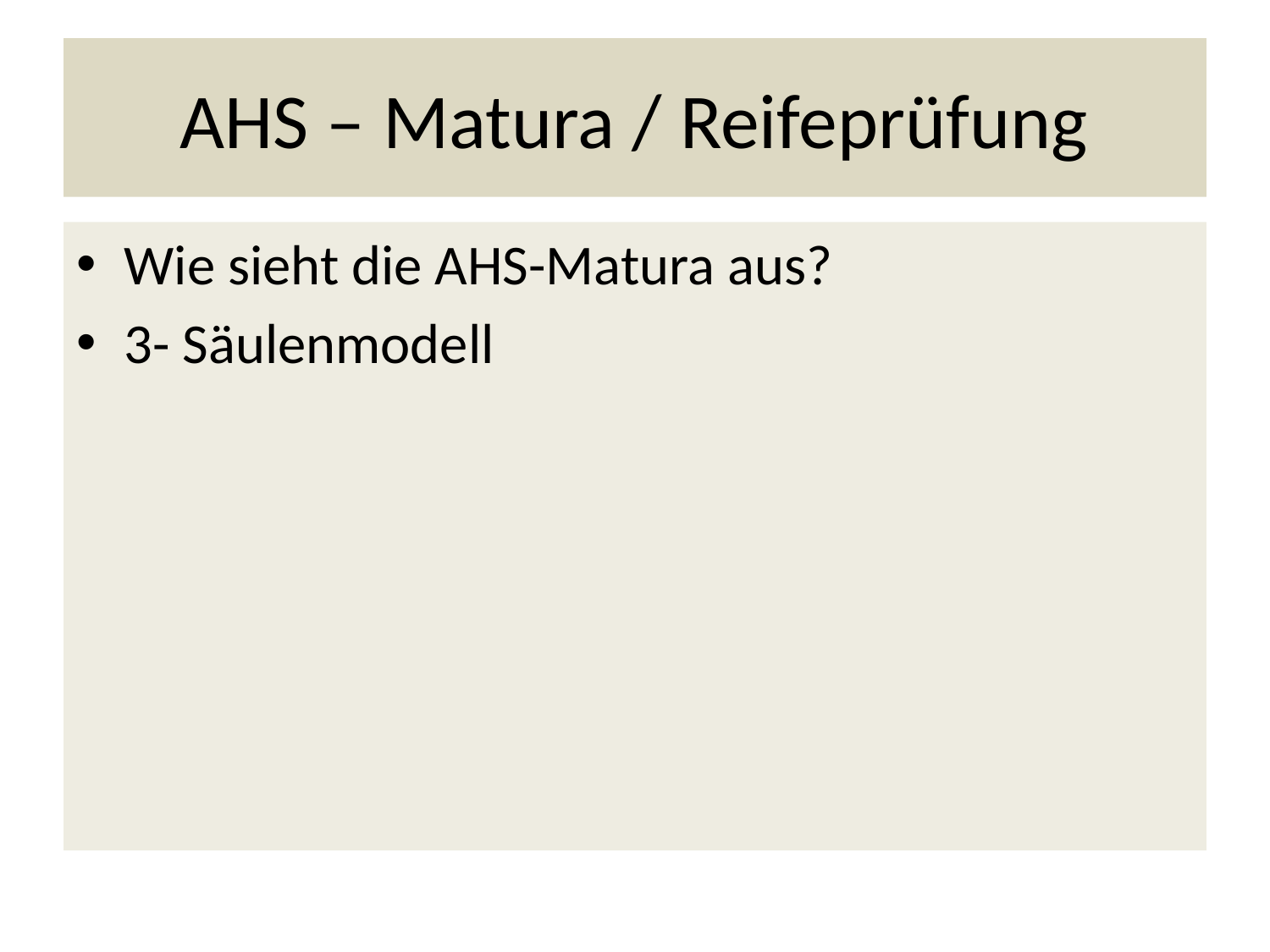

# AHS – Matura / Reifeprüfung
Wie sieht die AHS-Matura aus?
3- Säulenmodell